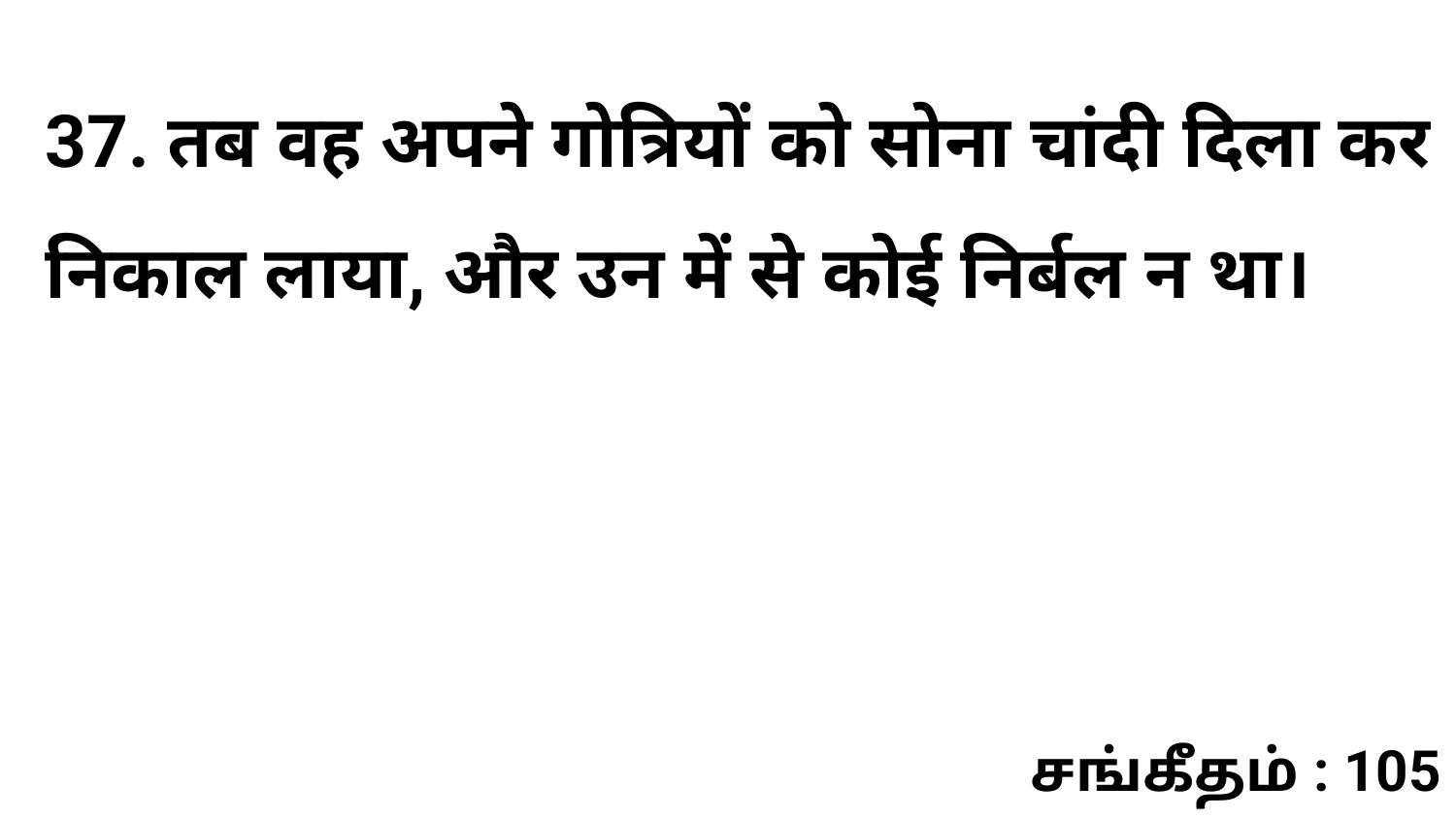

37. तब वह अपने गोत्रियों को सोना चांदी दिला कर निकाल लाया, और उन में से कोई निर्बल न था।
சங்கீதம் : 105